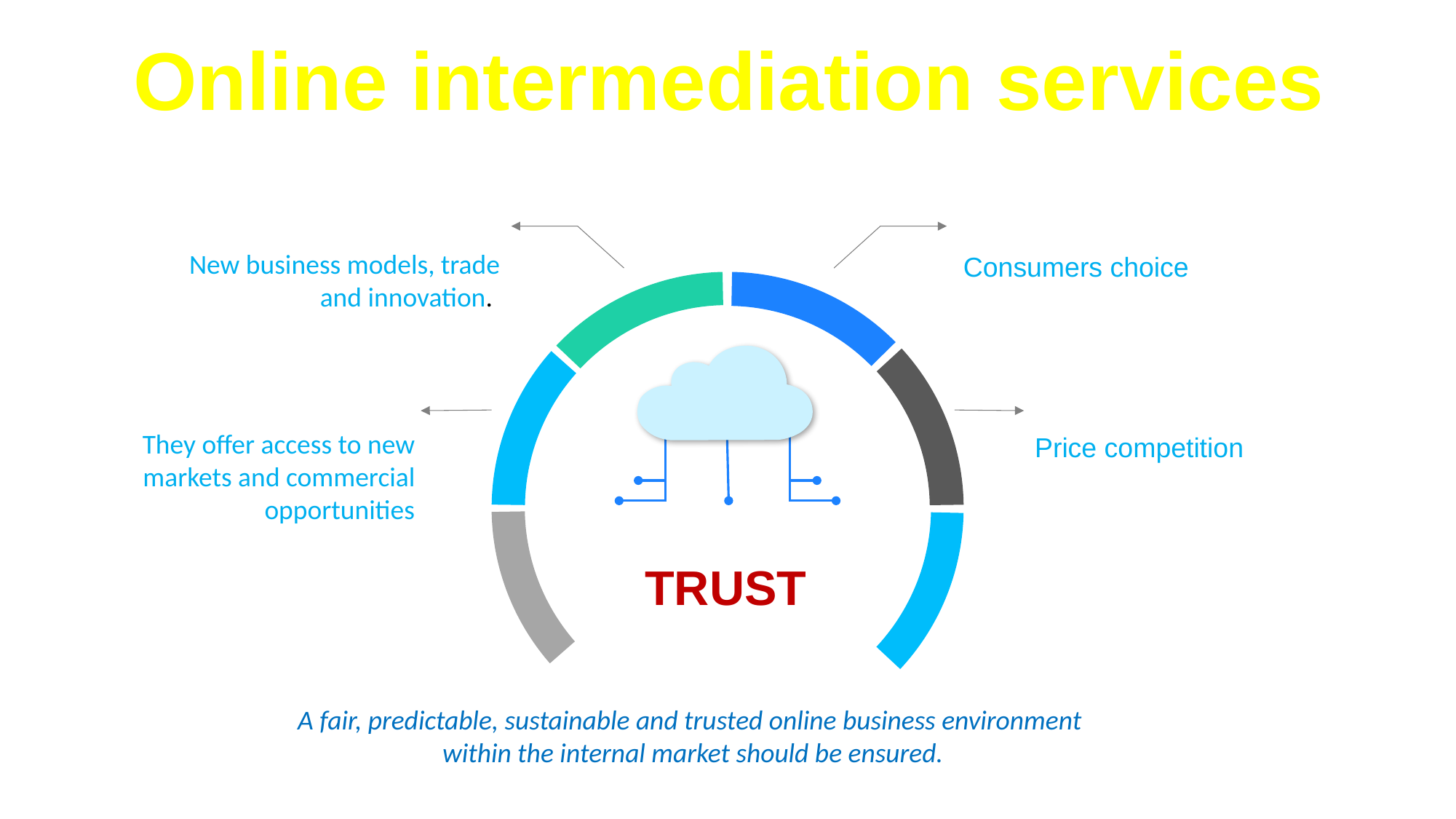

Online intermediation services

New business models, trade and innovation.

Consumers choice

They offer access to new markets and commercial opportunities
Price competition
TRUST
A fair, predictable, sustainable and trusted online business environment
within the internal market should be ensured.